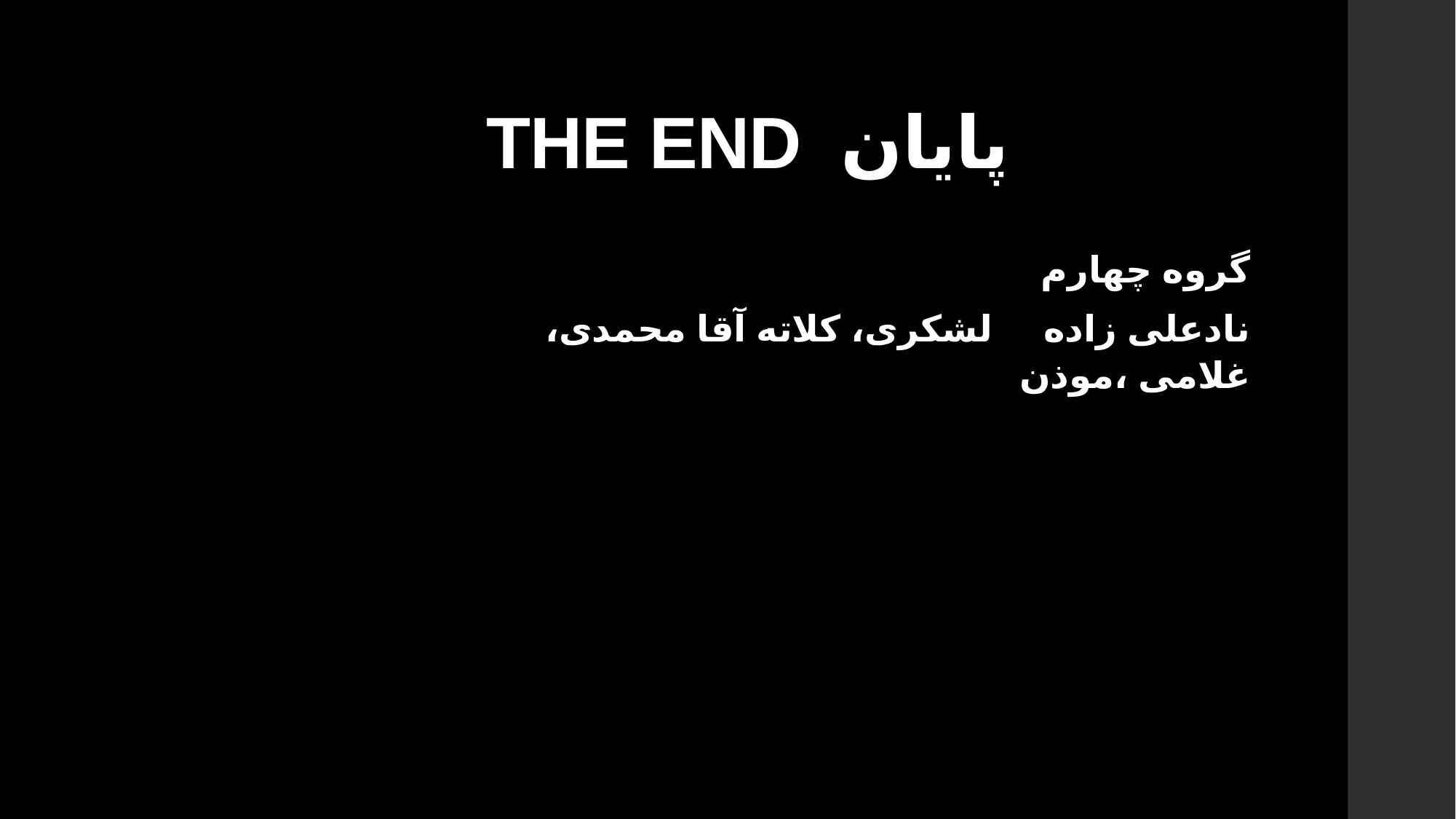

# پایان  THE END
گروه چهارم
نادعلی زاده     لشکری، کلاته آقا محمدی، غلامی ،موذن